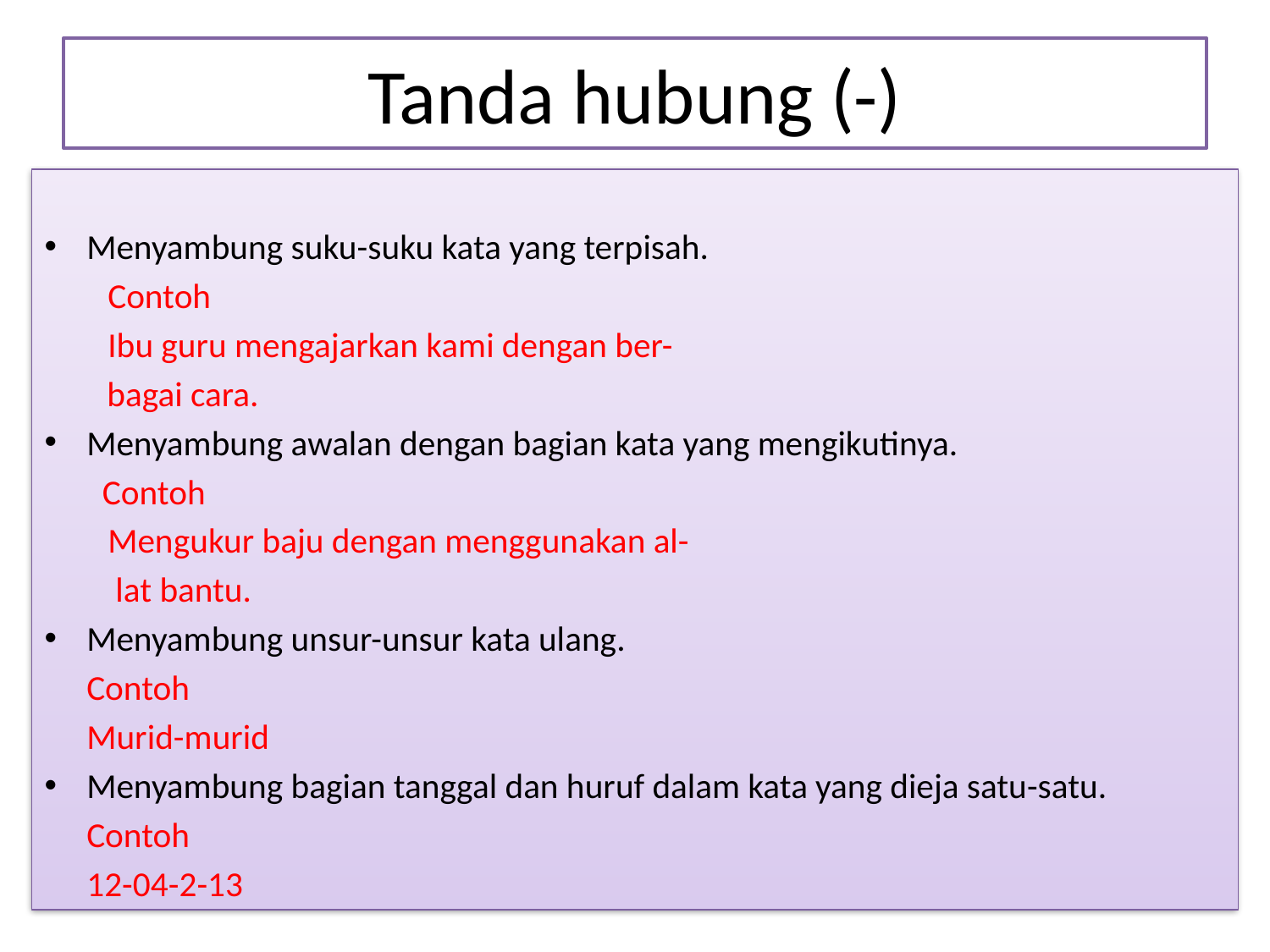

# Tanda hubung (-)

Menyambung suku-suku kata yang terpisah.
	Contoh
	Ibu guru mengajarkan kami dengan ber-
        bagai cara.
Menyambung awalan dengan bagian kata yang mengikutinya.
	  Contoh
	Mengukur baju dengan menggunakan al-
    	 lat bantu.
Menyambung unsur-unsur kata ulang.
	Contoh
	Murid-murid
Menyambung bagian tanggal dan huruf dalam kata yang dieja satu-satu.
	Contoh
	12-04-2-13